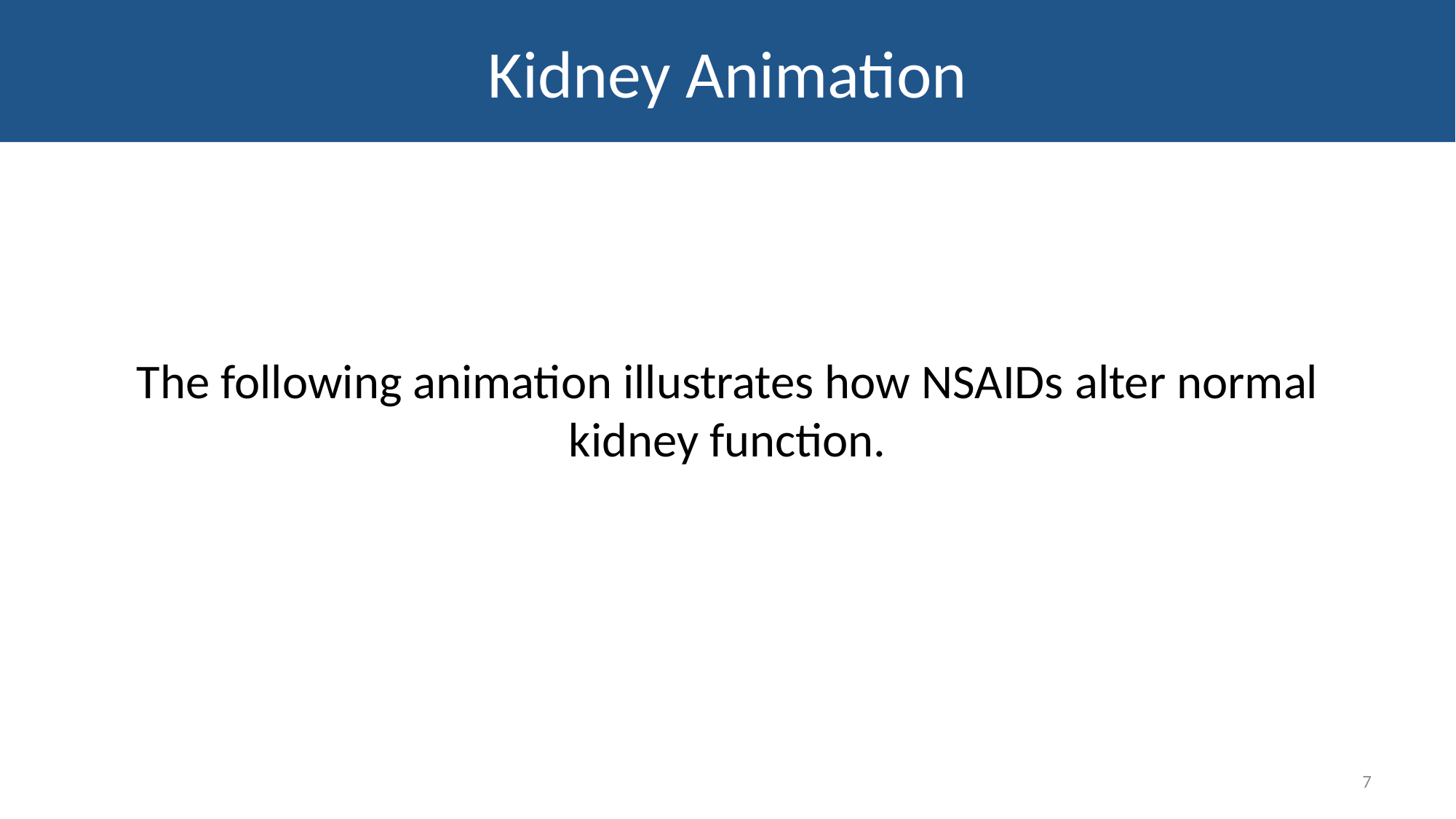

# Kidney Animation

The following animation illustrates how NSAIDs alter normal kidney function.

7